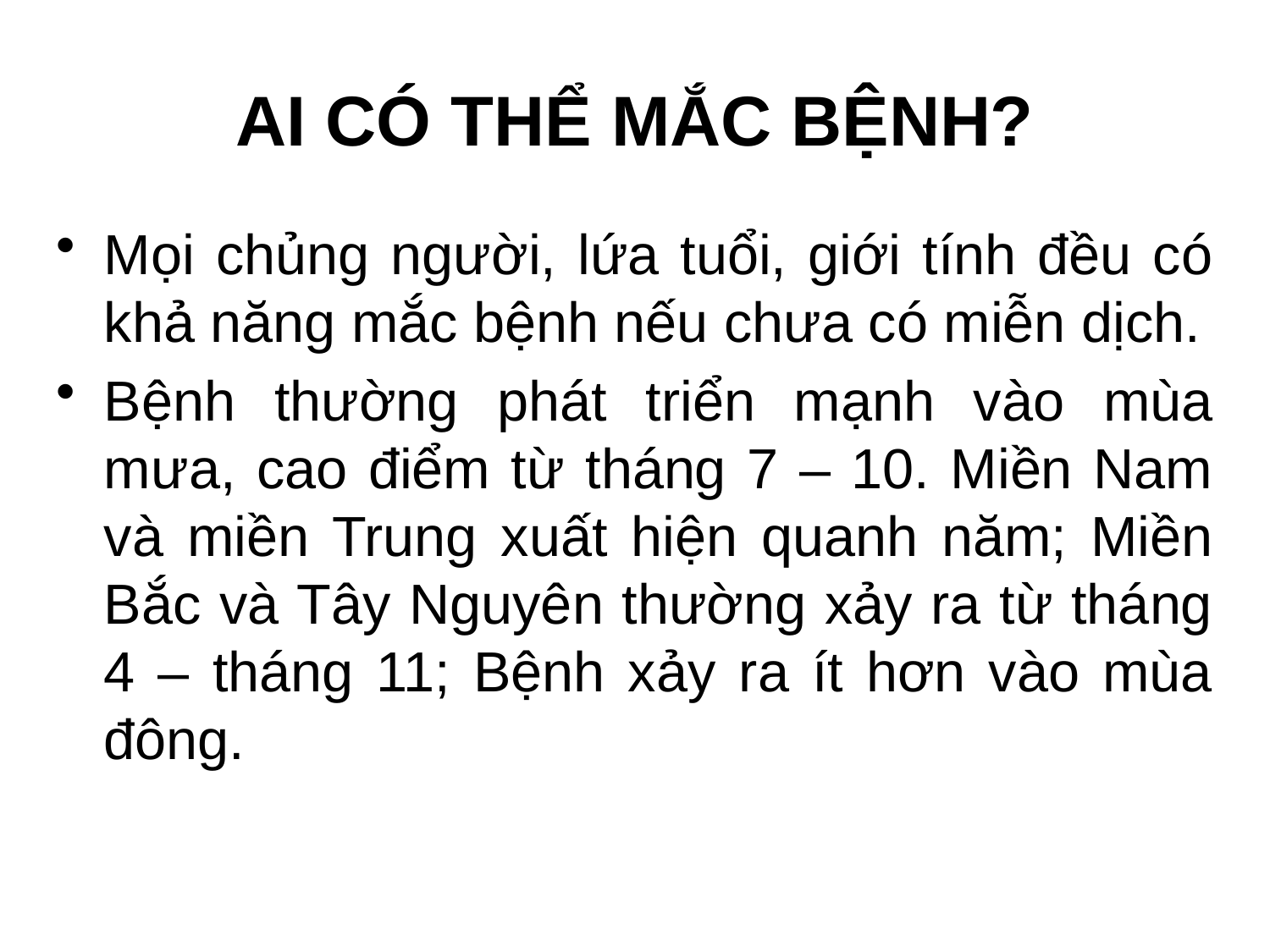

# AI CÓ THỂ MẮC BỆNH?
Mọi chủng người, lứa tuổi, giới tính đều có khả năng mắc bệnh nếu chưa có miễn dịch.
Bệnh thường phát triển mạnh vào mùa mưa, cao điểm từ tháng 7 – 10. Miền Nam và miền Trung xuất hiện quanh năm; Miền Bắc và Tây Nguyên thường xảy ra từ tháng 4 – tháng 11; Bệnh xảy ra ít hơn vào mùa đông.